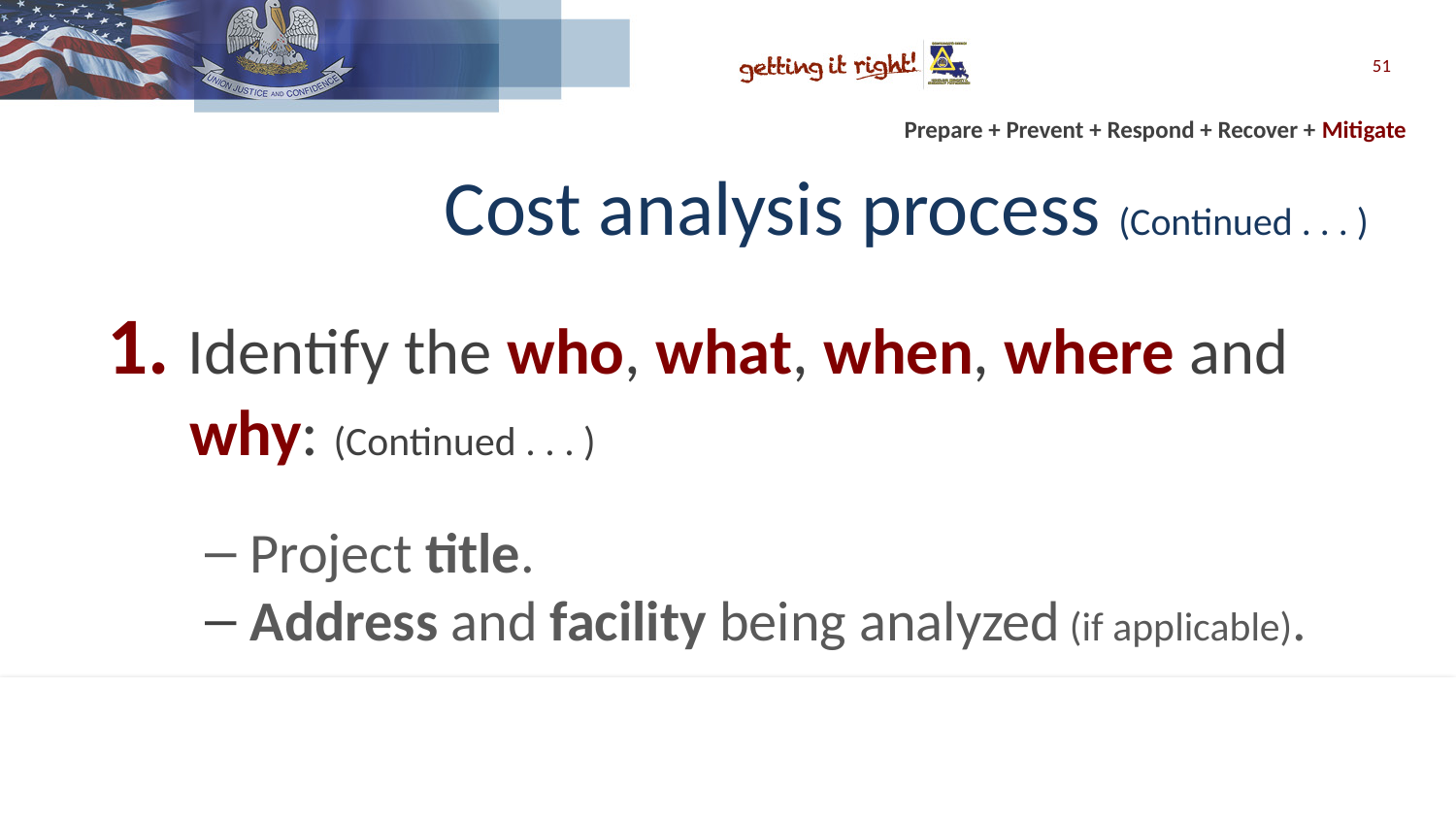

51
# Cost analysis process (Continued . . . )
 1. Identify the who, what, when, where and why: (Continued . . . )

Project title.
Address and facility being analyzed (if applicable).